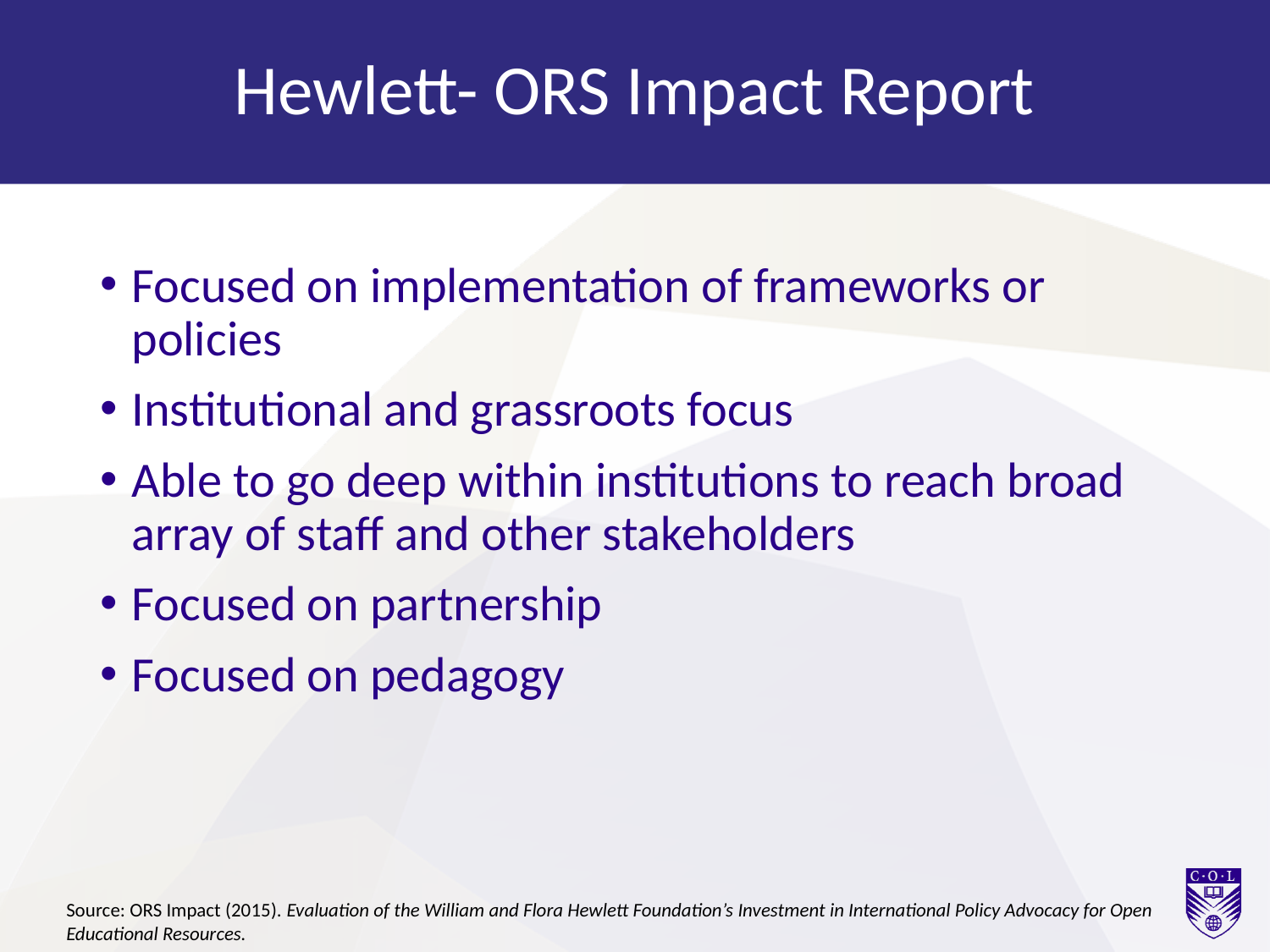

# Hewlett- ORS Impact Report
Focused on implementation of frameworks or policies
Institutional and grassroots focus
Able to go deep within institutions to reach broad array of staff and other stakeholders
Focused on partnership
Focused on pedagogy
Source: ORS Impact (2015). Evaluation of the William and Flora Hewlett Foundation’s Investment in International Policy Advocacy for Open Educational Resources.